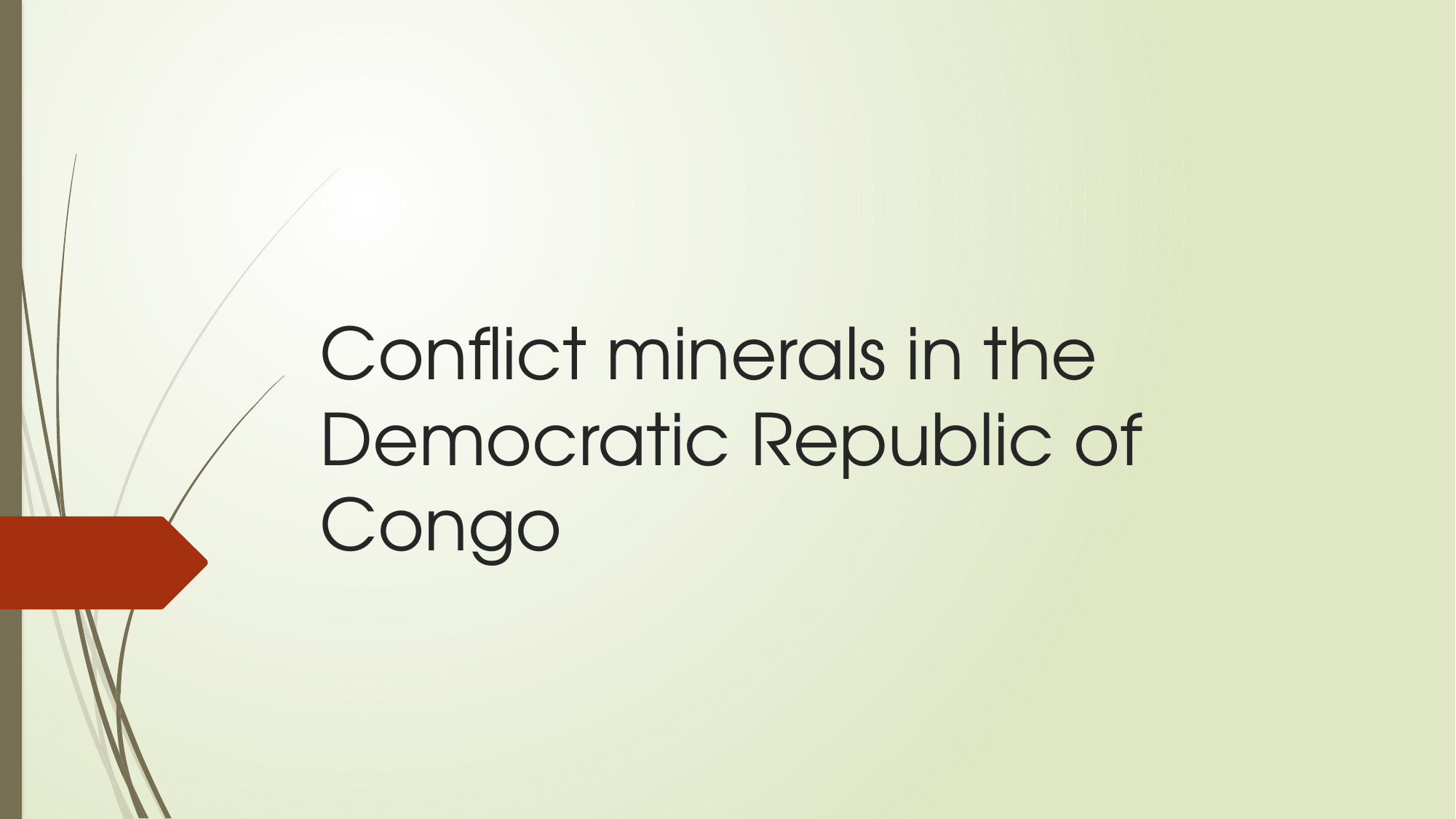

# Conflict minerals in the Democratic Republic of Congo